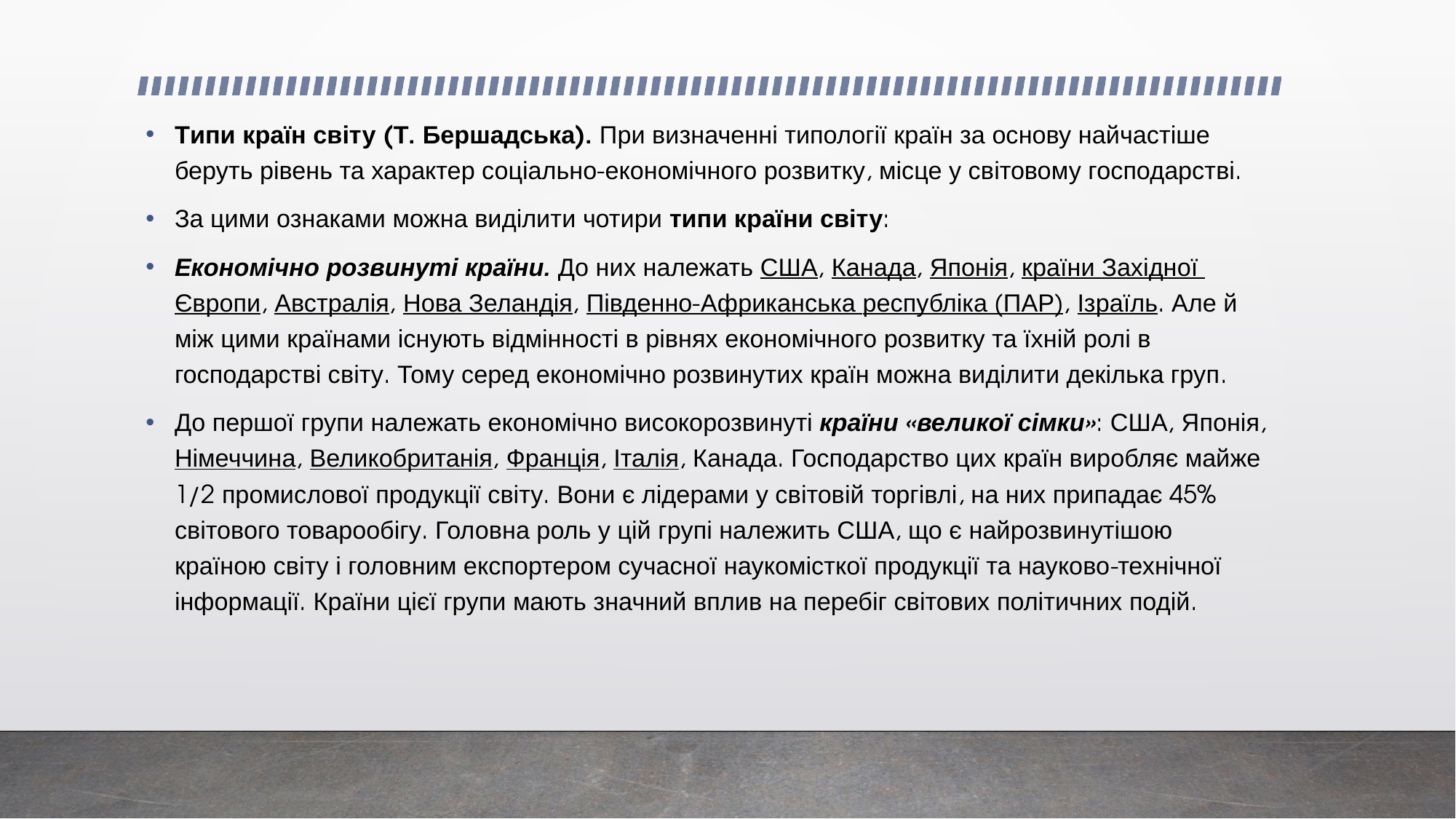

Типи країн світу (Т. Бершадська). При визначенні типології країн за основу найчастіше беруть рівень та характер соціально-економічного розвитку, місце у світовому господарстві.
За цими ознаками можна виділити чотири типи країни світу:
Економічно розвинуті країни. До них належать США, Канада, Японія, країни Західної Європи, Австралія, Нова Зеландія, Південно-Африканська республіка (ПАР), Ізраїль. Але й між цими країнами існують відмінності в рівнях економічного розвитку та їхній ролі в господарстві світу. Тому серед економічно розвинутих країн можна виділити декілька груп.
До першої групи належать економічно високорозвинуті країни «великої сімки»: США, Японія, Німеччина, Великобританія, Франція, Італія, Канада. Господарство цих країн виробляє майже 1/2 промислової продукції світу. Вони є лідерами у світовій торгівлі, на них припадає 45% світового товарообігу. Головна роль у цій групі належить США, що є найрозвинутішою країною світу і головним експортером сучасної наукомісткої продукції та науково-технічної інформації. Країни цієї групи мають значний вплив на перебіг світових політичних подій.